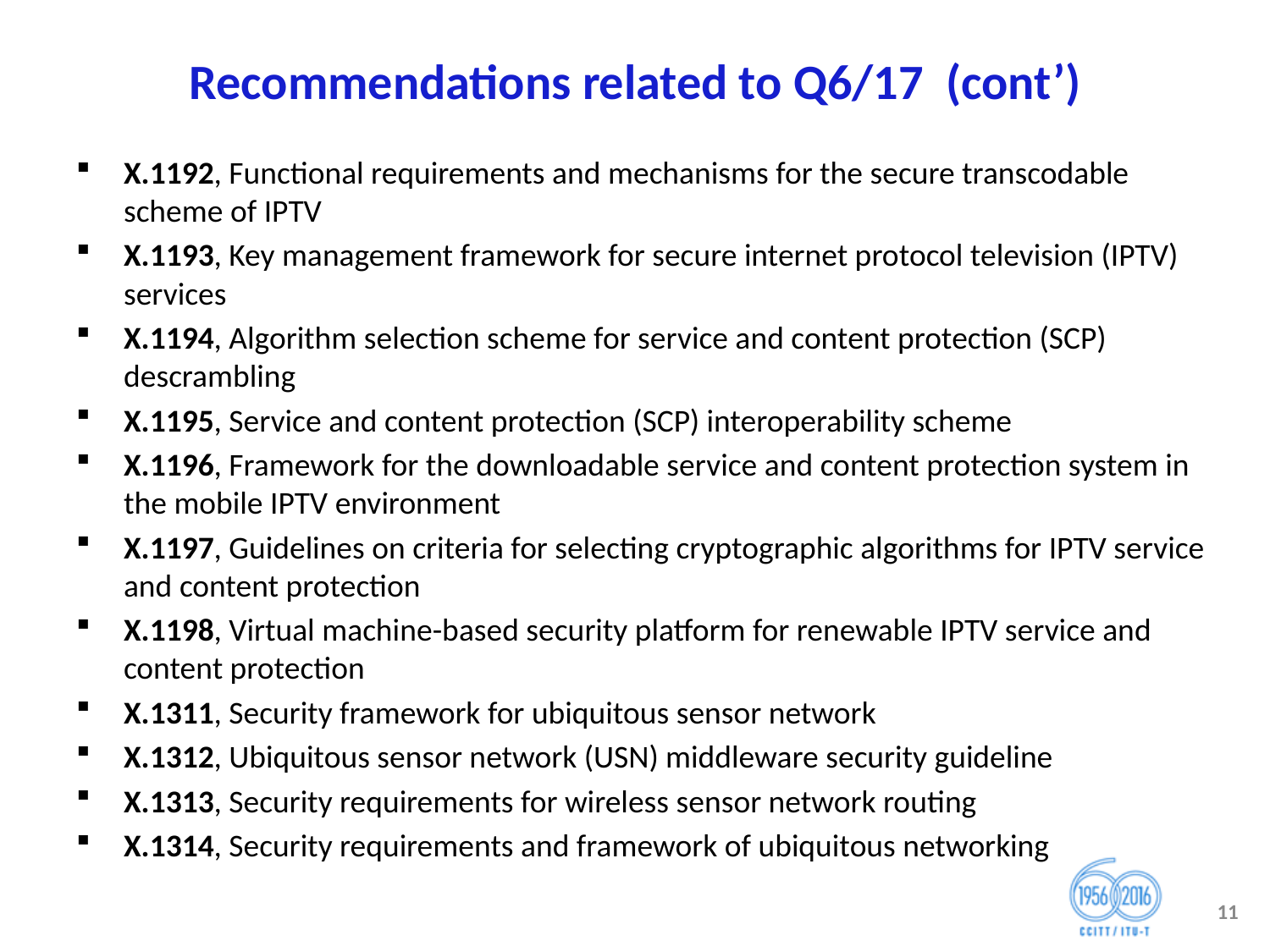

# Recommendations related to Q6/17  (cont’)
X.1192, Functional requirements and mechanisms for the secure transcodable scheme of IPTV
X.1193, Key management framework for secure internet protocol television (IPTV) services
X.1194, Algorithm selection scheme for service and content protection (SCP) descrambling
X.1195, Service and content protection (SCP) interoperability scheme
X.1196, Framework for the downloadable service and content protection system in the mobile IPTV environment
X.1197, Guidelines on criteria for selecting cryptographic algorithms for IPTV service and content protection
X.1198, Virtual machine-based security platform for renewable IPTV service and content protection
X.1311, Security framework for ubiquitous sensor network
X.1312, Ubiquitous sensor network (USN) middleware security guideline
X.1313, Security requirements for wireless sensor network routing
X.1314, Security requirements and framework of ubiquitous networking
11